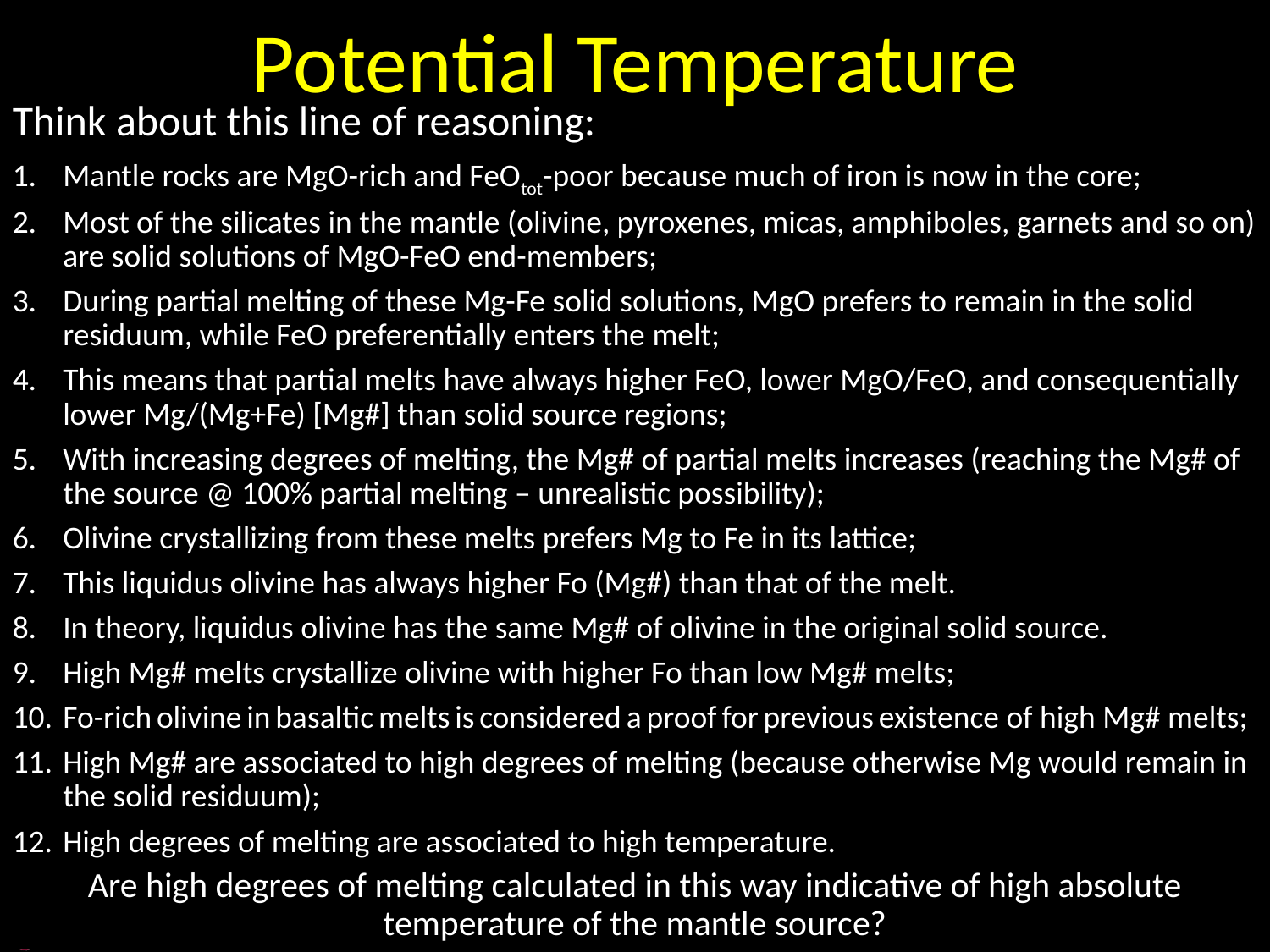

Potential Temperature
Think about this line of reasoning:
Mantle rocks are MgO-rich and FeOtot-poor because much of iron is now in the core;
Most of the silicates in the mantle (olivine, pyroxenes, micas, amphiboles, garnets and so on) are solid solutions of MgO-FeO end-members;
During partial melting of these Mg-Fe solid solutions, MgO prefers to remain in the solid residuum, while FeO preferentially enters the melt;
This means that partial melts have always higher FeO, lower MgO/FeO, and consequentially lower Mg/(Mg+Fe) [Mg#] than solid source regions;
With increasing degrees of melting, the Mg# of partial melts increases (reaching the Mg# of the source @ 100% partial melting – unrealistic possibility);
Olivine crystallizing from these melts prefers Mg to Fe in its lattice;
This liquidus olivine has always higher Fo (Mg#) than that of the melt.
In theory, liquidus olivine has the same Mg# of olivine in the original solid source.
High Mg# melts crystallize olivine with higher Fo than low Mg# melts;
Fo-rich olivine in basaltic melts is considered a proof for previous existence of high Mg# melts;
High Mg# are associated to high degrees of melting (because otherwise Mg would remain in the solid residuum);
High degrees of melting are associated to high temperature.
Are high degrees of melting calculated in this way indicative of high absolute temperature of the mantle source?